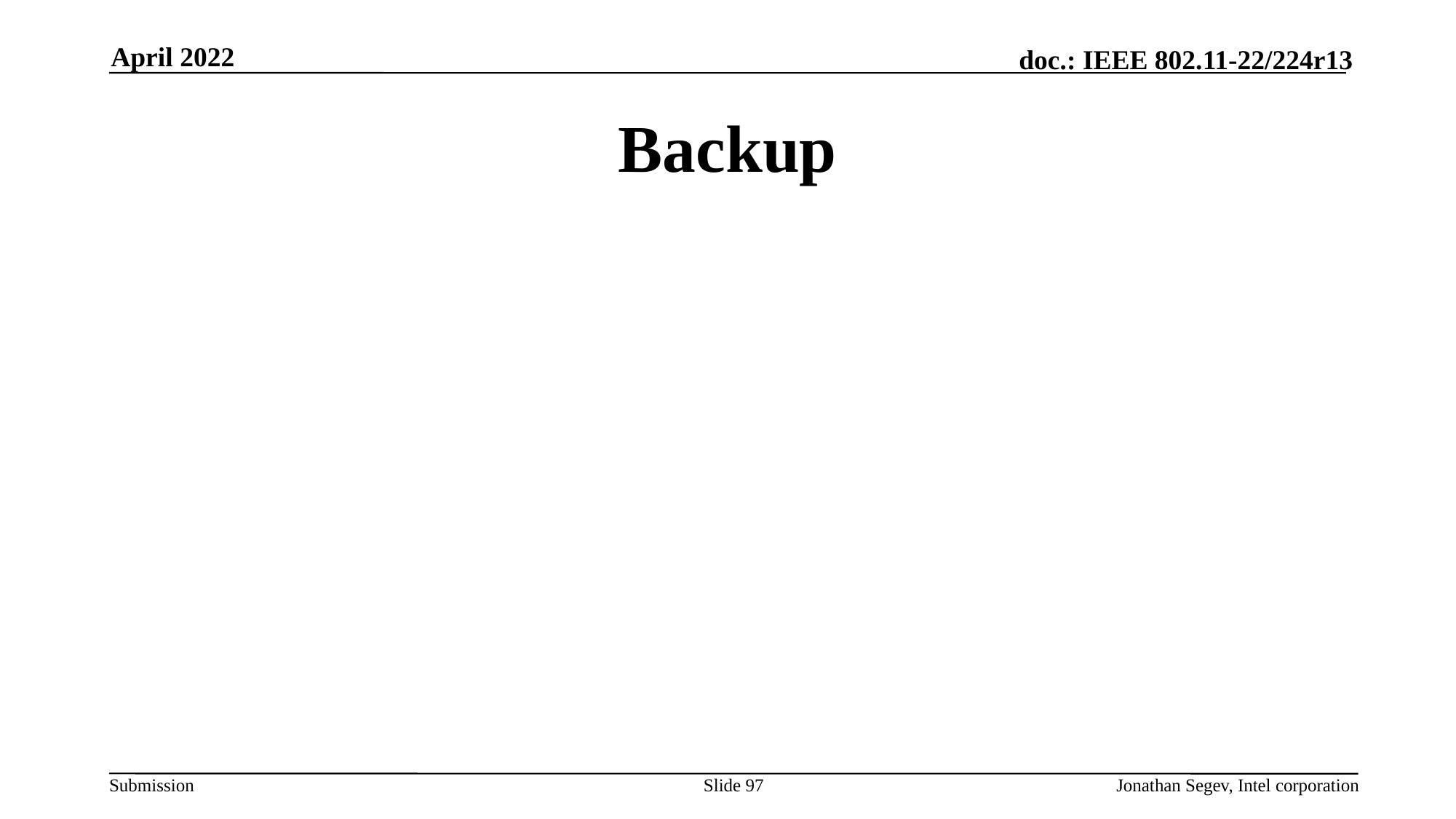

April 2022
# Backup

Slide 97
Jonathan Segev, Intel corporation